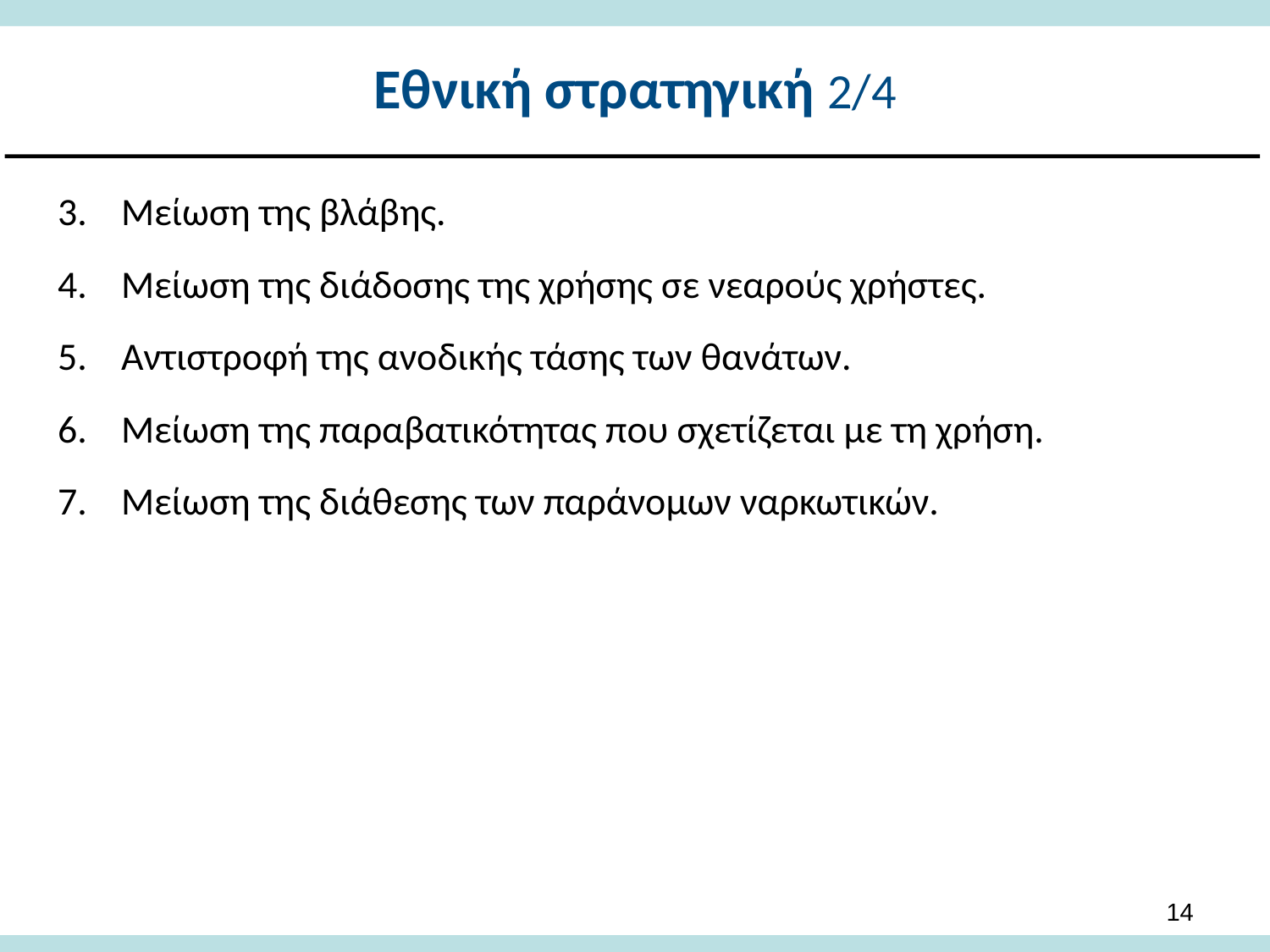

# Εθνική στρατηγική 2/4
Μείωση της βλάβης.
Μείωση της διάδοσης της χρήσης σε νεαρούς χρήστες.
Αντιστροφή της ανοδικής τάσης των θανάτων.
Μείωση της παραβατικότητας που σχετίζεται με τη χρήση.
Μείωση της διάθεσης των παράνομων ναρκωτικών.
14